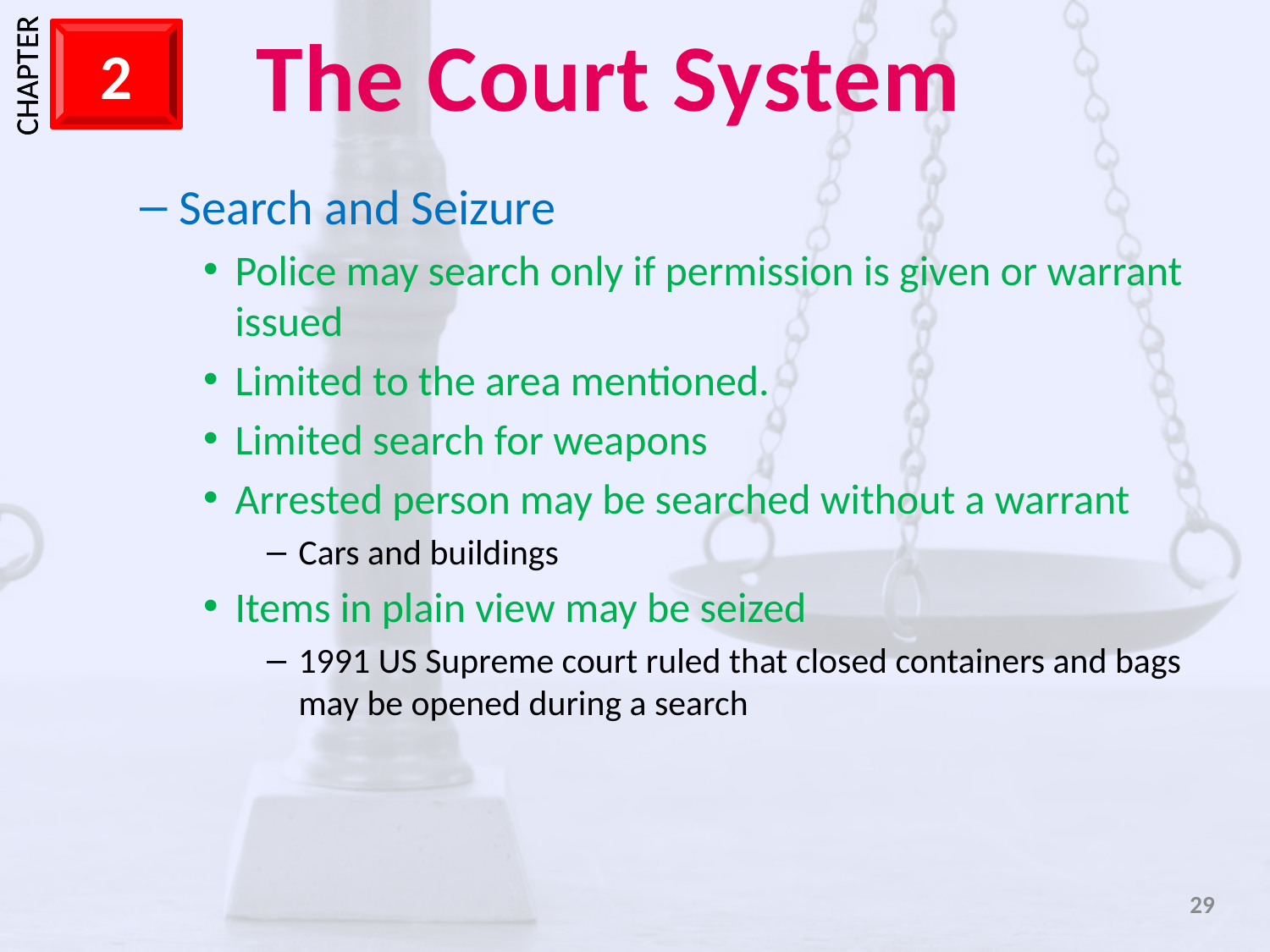

Search and Seizure
Police may search only if permission is given or warrant issued
Limited to the area mentioned.
Limited search for weapons
Arrested person may be searched without a warrant
Cars and buildings
Items in plain view may be seized
1991 US Supreme court ruled that closed containers and bags may be opened during a search
29